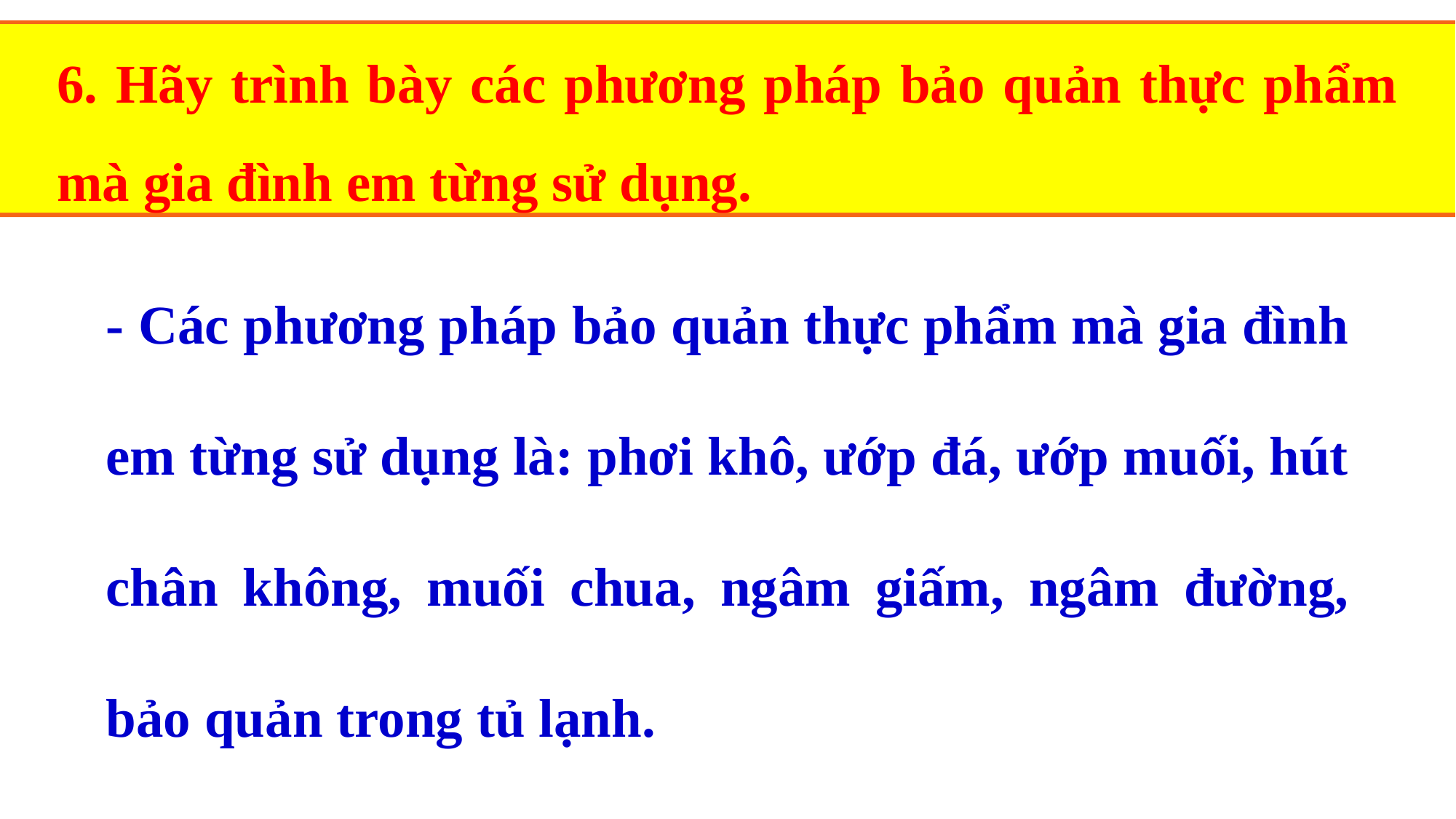

6. Hãy trình bày các phương pháp bảo quản thực phẩm mà gia đình em từng sử dụng.

- Các phương pháp bảo quản thực phẩm mà gia đình em từng sử dụng là: phơi khô, ướp đá, ướp muối, hút chân không, muối chua, ngâm giấm, ngâm đường, bảo quản trong tủ lạnh.